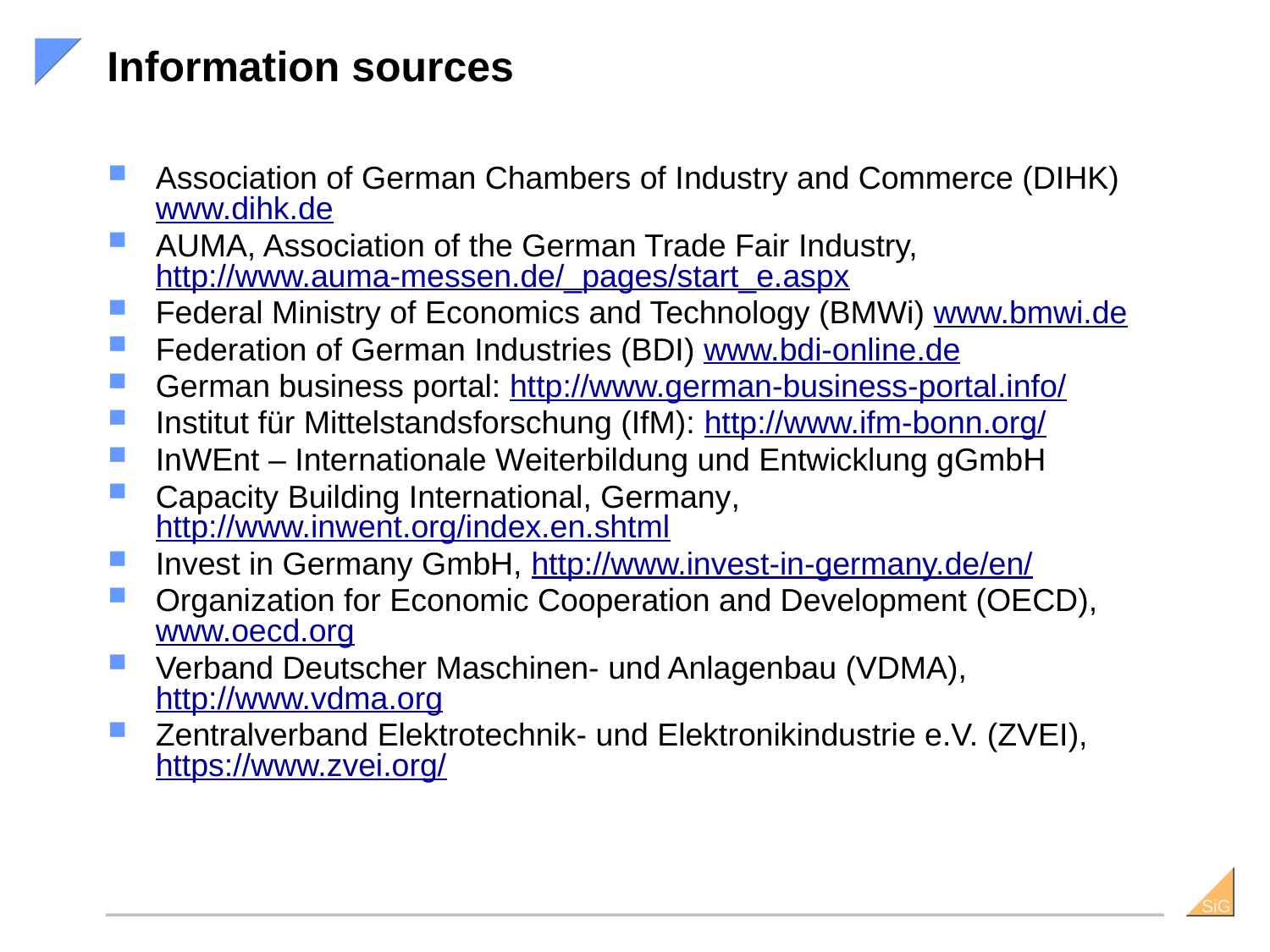

# Information sources
Association of German Chambers of Industry and Commerce (DIHK) www.dihk.de
AUMA, Association of the German Trade Fair Industry, http://www.auma-messen.de/_pages/start_e.aspx
Federal Ministry of Economics and Technology (BMWi) www.bmwi.de
Federation of German Industries (BDI) www.bdi-online.de
German business portal: http://www.german-business-portal.info/
Institut für Mittelstandsforschung (IfM): http://www.ifm-bonn.org/
InWEnt – Internationale Weiterbildung und Entwicklung gGmbH
Capacity Building International, Germany, http://www.inwent.org/index.en.shtml
Invest in Germany GmbH, http://www.invest-in-germany.de/en/
Organization for Economic Cooperation and Development (OECD), www.oecd.org
Verband Deutscher Maschinen- und Anlagenbau (VDMA), http://www.vdma.org
Zentralverband Elektrotechnik- und Elektronikindustrie e.V. (ZVEI), https://www.zvei.org/